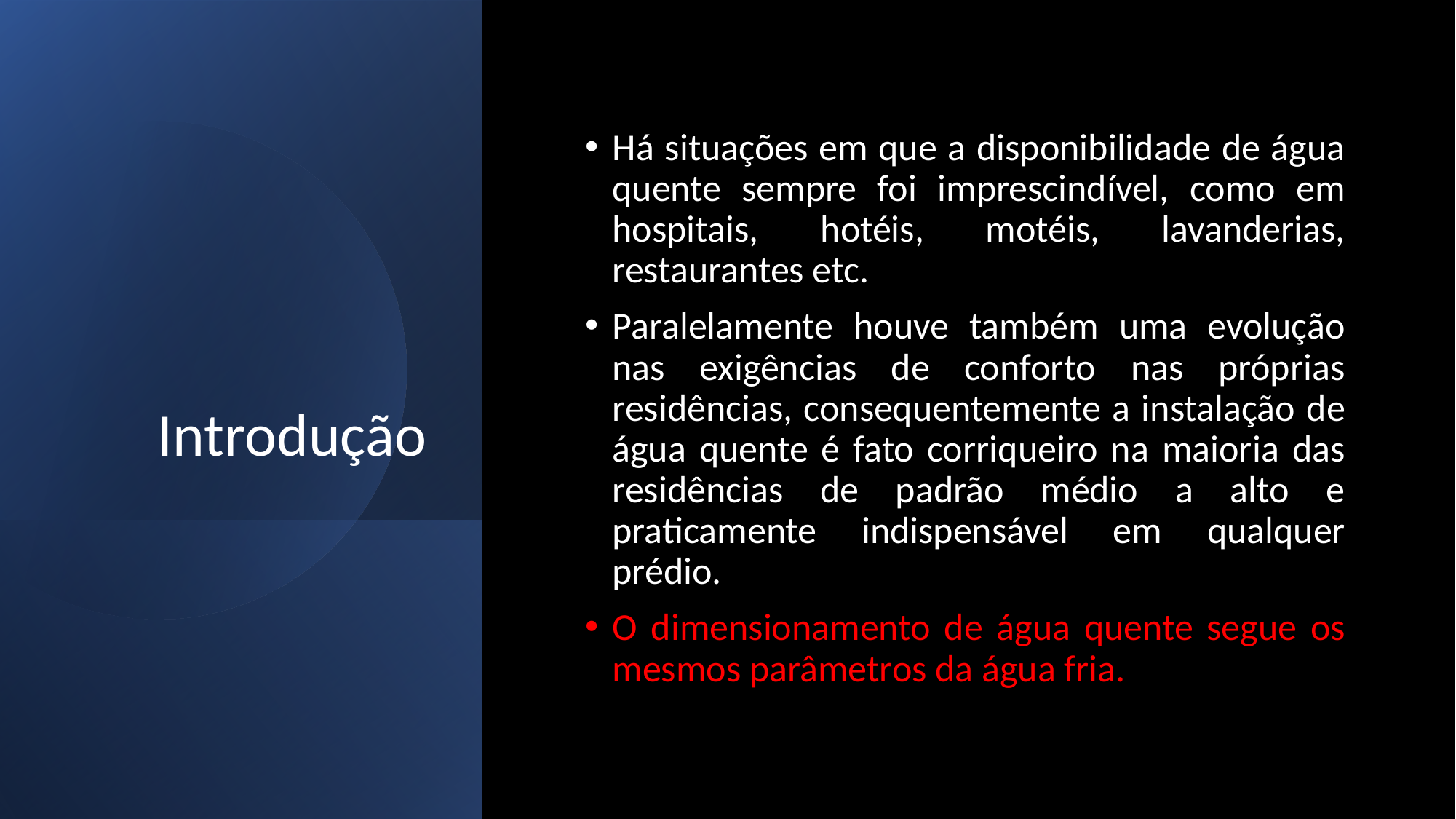

# Introdução
Há situações em que a disponibilidade de água quente sempre foi imprescindível, como em hospitais, hotéis, motéis, lavanderias, restaurantes etc.
Paralelamente houve também uma evolução nas exigências de conforto nas próprias residências, consequentemente a instalação de água quente é fato corriqueiro na maioria das residências de padrão médio a alto e praticamente indispensável em qualquer prédio.
O dimensionamento de água quente segue os mesmos parâmetros da água fria.